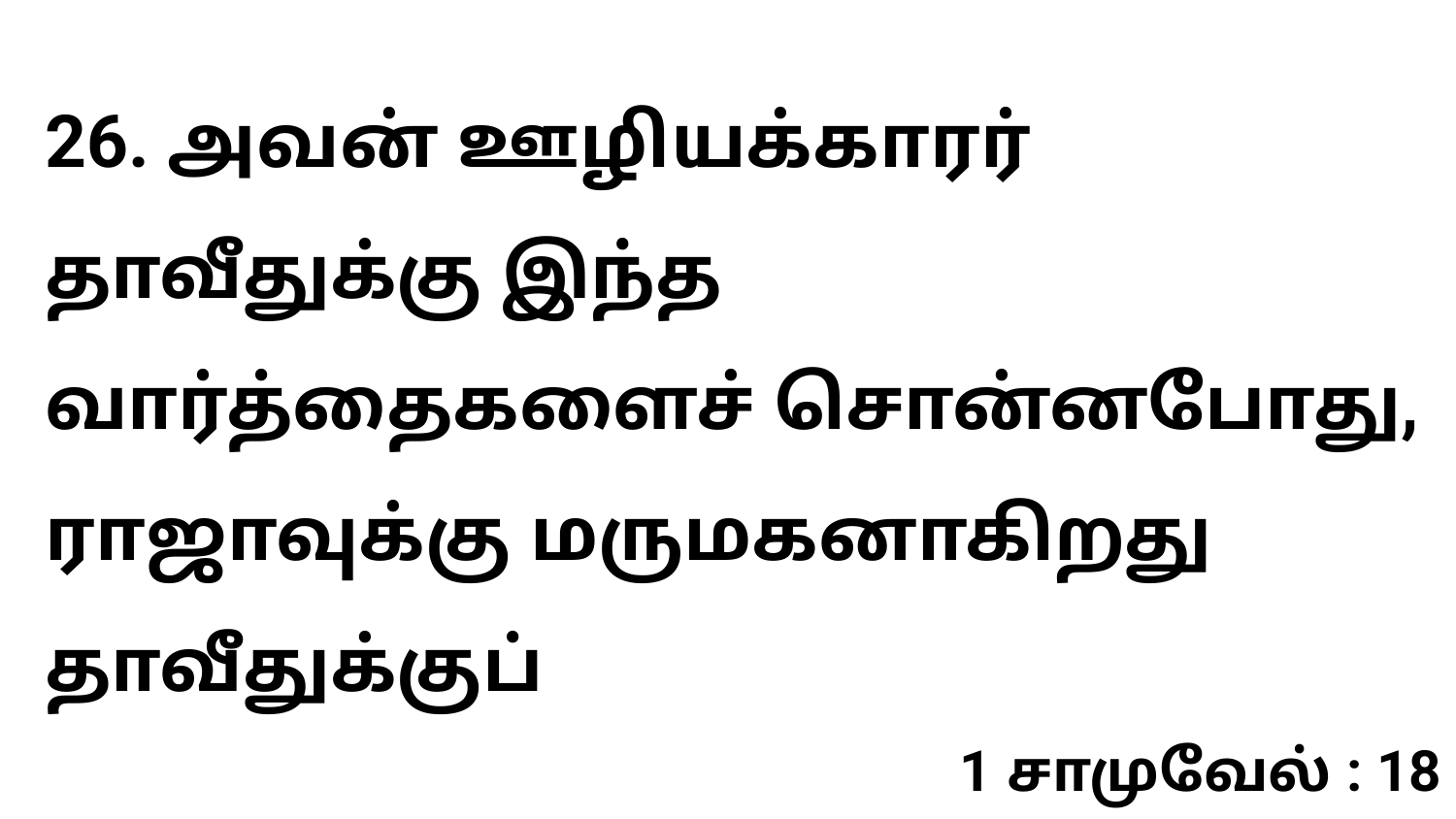

26. அவன் ஊழியக்காரர் தாவீதுக்கு இந்த வார்த்தைகளைச் சொன்னபோது, ராஜாவுக்கு மருமகனாகிறது தாவீதுக்குப்
1 சாமுவேல் : 18